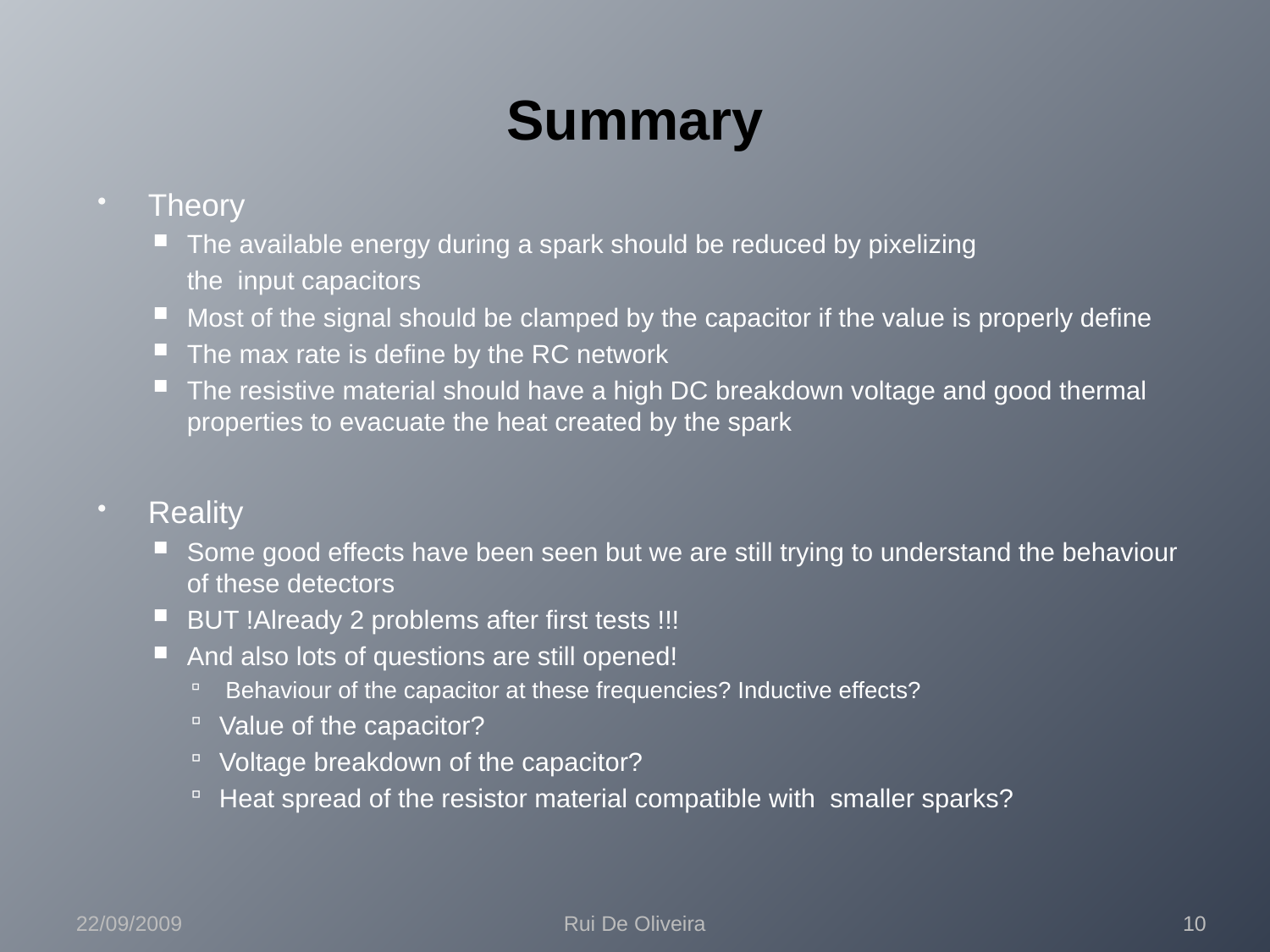

# Summary
Theory
The available energy during a spark should be reduced by pixelizing
	the  input capacitors
Most of the signal should be clamped by the capacitor if the value is properly define
The max rate is define by the RC network
The resistive material should have a high DC breakdown voltage and good thermal properties to evacuate the heat created by the spark

Reality
Some good effects have been seen but we are still trying to understand the behaviour of these detectors
BUT !Already 2 problems after first tests !!!
And also lots of questions are still opened!
 Behaviour of the capacitor at these frequencies? Inductive effects?
Value of the capacitor?
Voltage breakdown of the capacitor?
Heat spread of the resistor material compatible with  smaller sparks?
22/09/2009
Rui De Oliveira
10